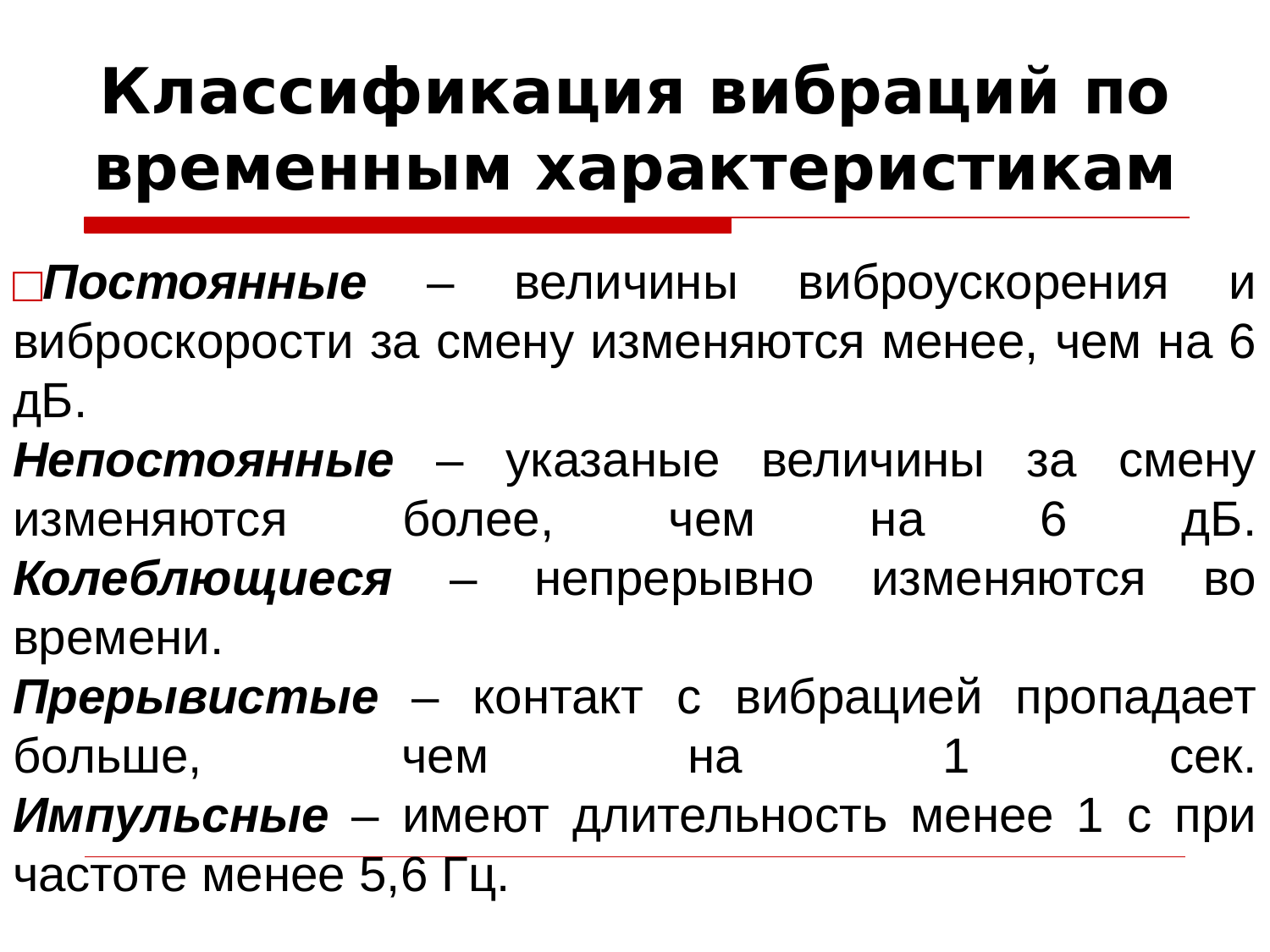

# Классификация вибраций по временным характеристикам
Постоянные – величины виброускорения и виброскорости за смену изменяются менее, чем на 6 дБ.
Непостоянные – указаные величины за смену изменяются более, чем на 6 дБ.
Колеблющиеся – непрерывно изменяются во времени.
Прерывистые – контакт с вибрацией пропадает больше, чем на 1 сек.
Импульсные – имеют длительность менее 1 с при частоте менее 5,6 Гц.